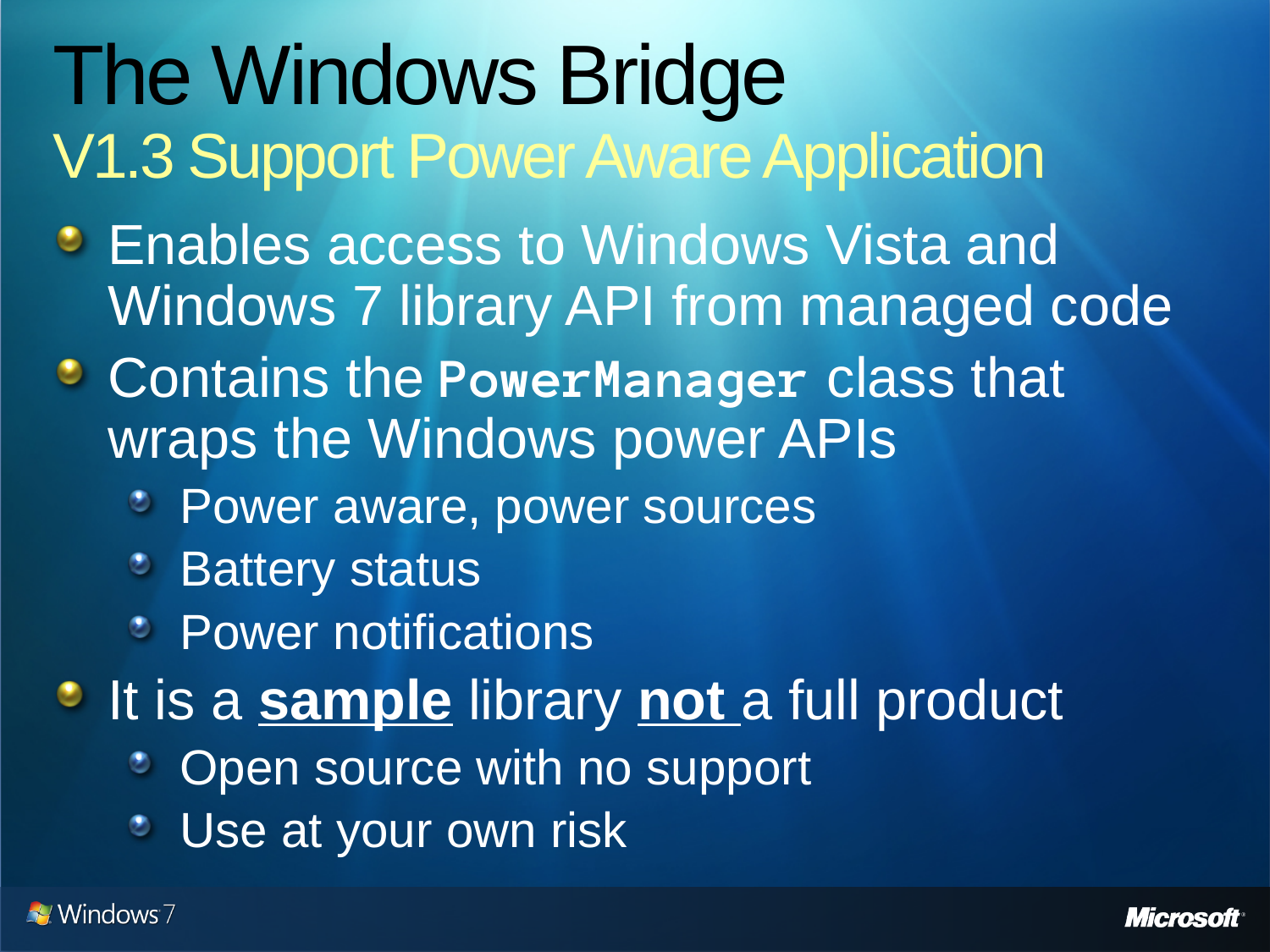

# The Windows Bridge V1.3 Support Power Aware Application
Enables access to Windows Vista and Windows 7 library API from managed code
Contains the PowerManager class that wraps the Windows power APIs
Power aware, power sources
Battery status
Power notifications
It is a sample library not a full product
Open source with no support
Use at your own risk